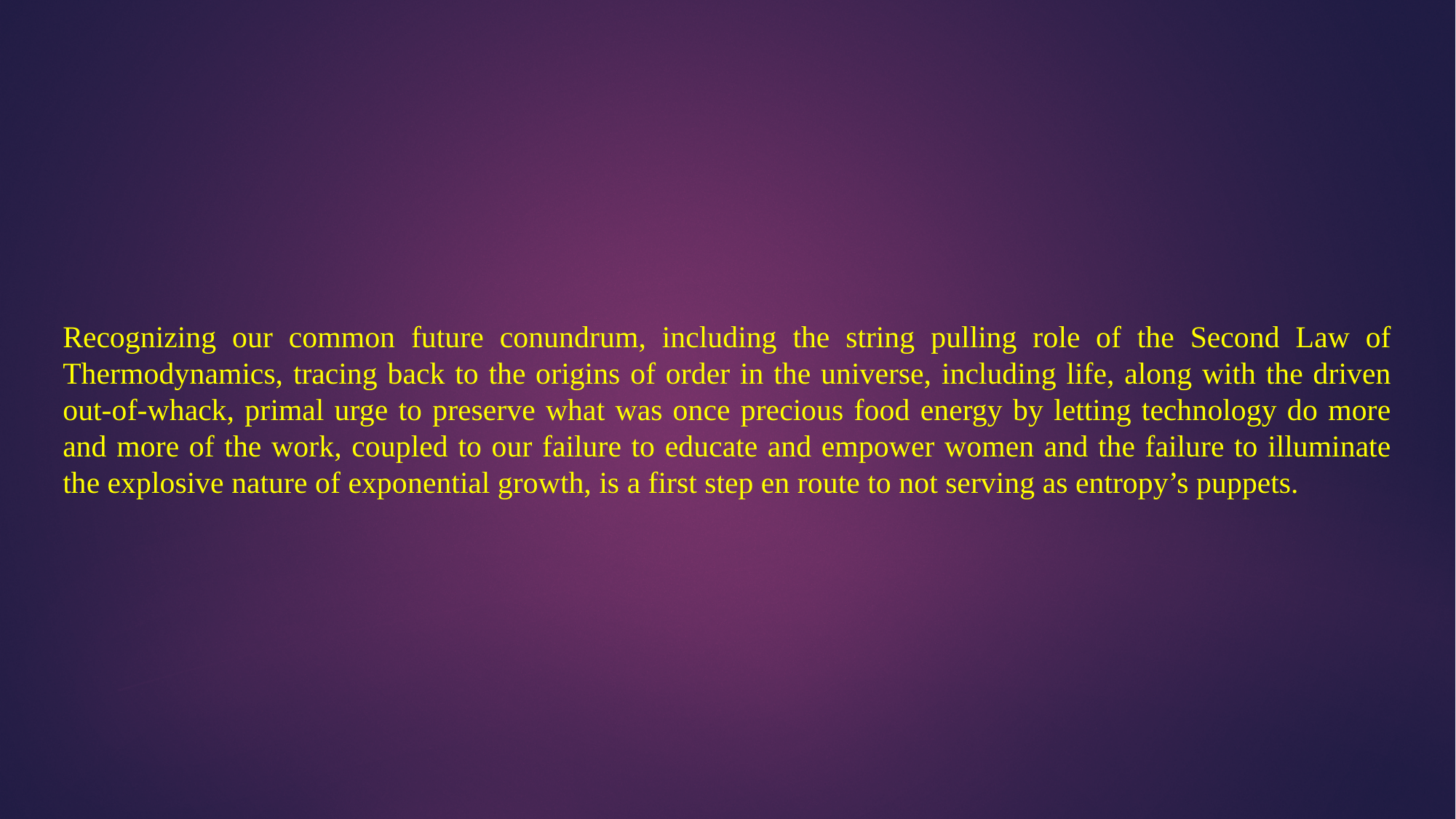

Recognizing our common future conundrum, including the string pulling role of the Second Law of Thermodynamics, tracing back to the origins of order in the universe, including life, along with the driven out-of-whack, primal urge to preserve what was once precious food energy by letting technology do more and more of the work, coupled to our failure to educate and empower women and the failure to illuminate the explosive nature of exponential growth, is a first step en route to not serving as entropy’s puppets.